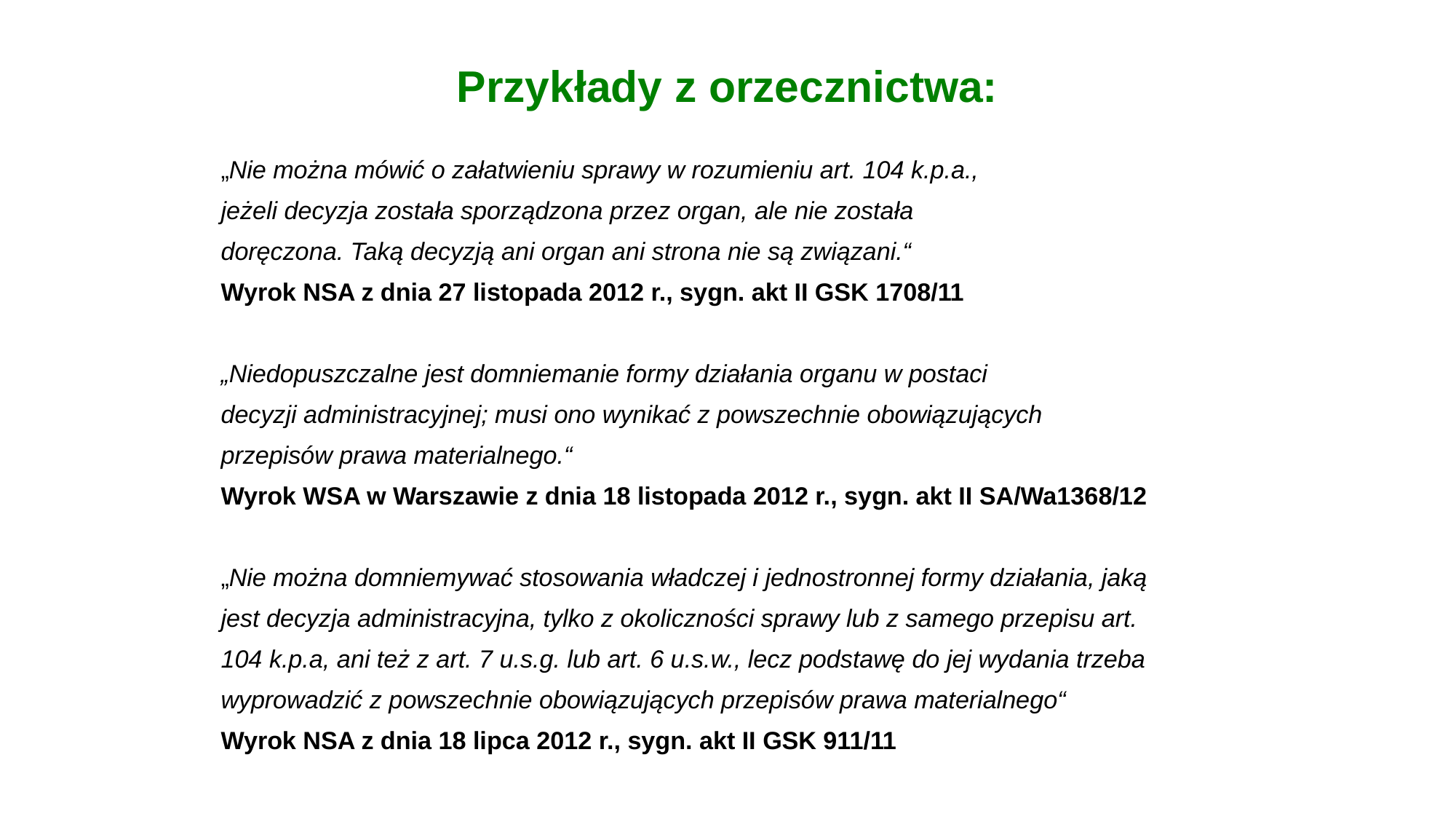

Przykłady z orzecznictwa:
„Nie można mówić o załatwieniu sprawy w rozumieniu art. 104 k.p.a.,
jeżeli decyzja została sporządzona przez organ, ale nie została
doręczona. Taką decyzją ani organ ani strona nie są związani.“
Wyrok NSA z dnia 27 listopada 2012 r., sygn. akt II GSK 1708/11

„Niedopuszczalne jest domniemanie formy działania organu w postaci
decyzji administracyjnej; musi ono wynikać z powszechnie obowiązujących
przepisów prawa materialnego.“
Wyrok WSA w Warszawie z dnia 18 listopada 2012 r., sygn. akt II SA/Wa1368/12

„Nie można domniemywać stosowania władczej i jednostronnej formy działania, jaką
jest decyzja administracyjna, tylko z okoliczności sprawy lub z samego przepisu art.
104 k.p.a, ani też z art. 7 u.s.g. lub art. 6 u.s.w., lecz podstawę do jej wydania trzeba
wyprowadzić z powszechnie obowiązujących przepisów prawa materialnego“
Wyrok NSA z dnia 18 lipca 2012 r., sygn. akt II GSK 911/11